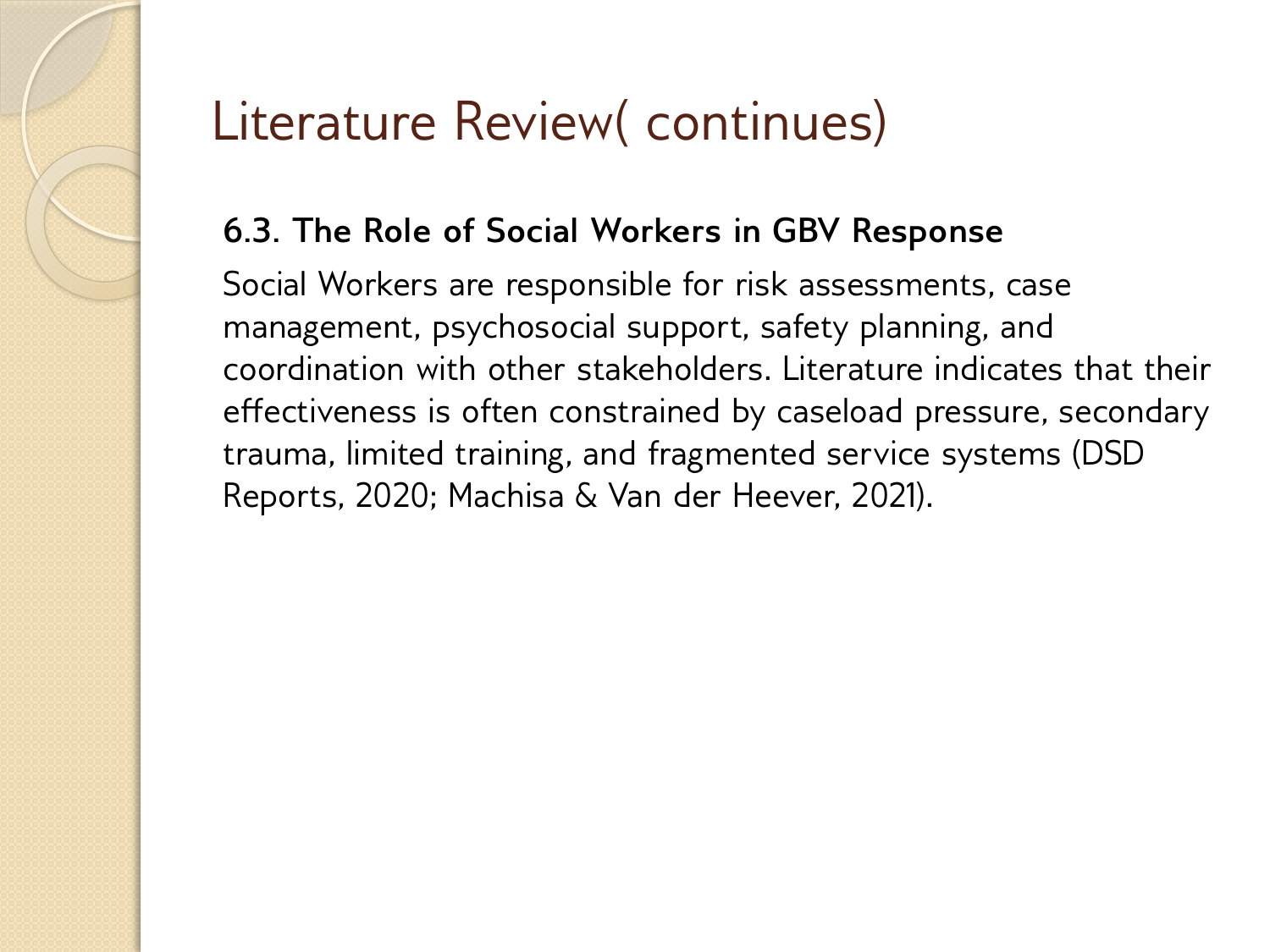

# Literature Review( continues)
6.3. The Role of Social Workers in GBV Response
Social Workers are responsible for risk assessments, case management, psychosocial support, safety planning, and coordination with other stakeholders. Literature indicates that their effectiveness is often constrained by caseload pressure, secondary trauma, limited training, and fragmented service systems (DSD Reports, 2020; Machisa & Van der Heever, 2021).